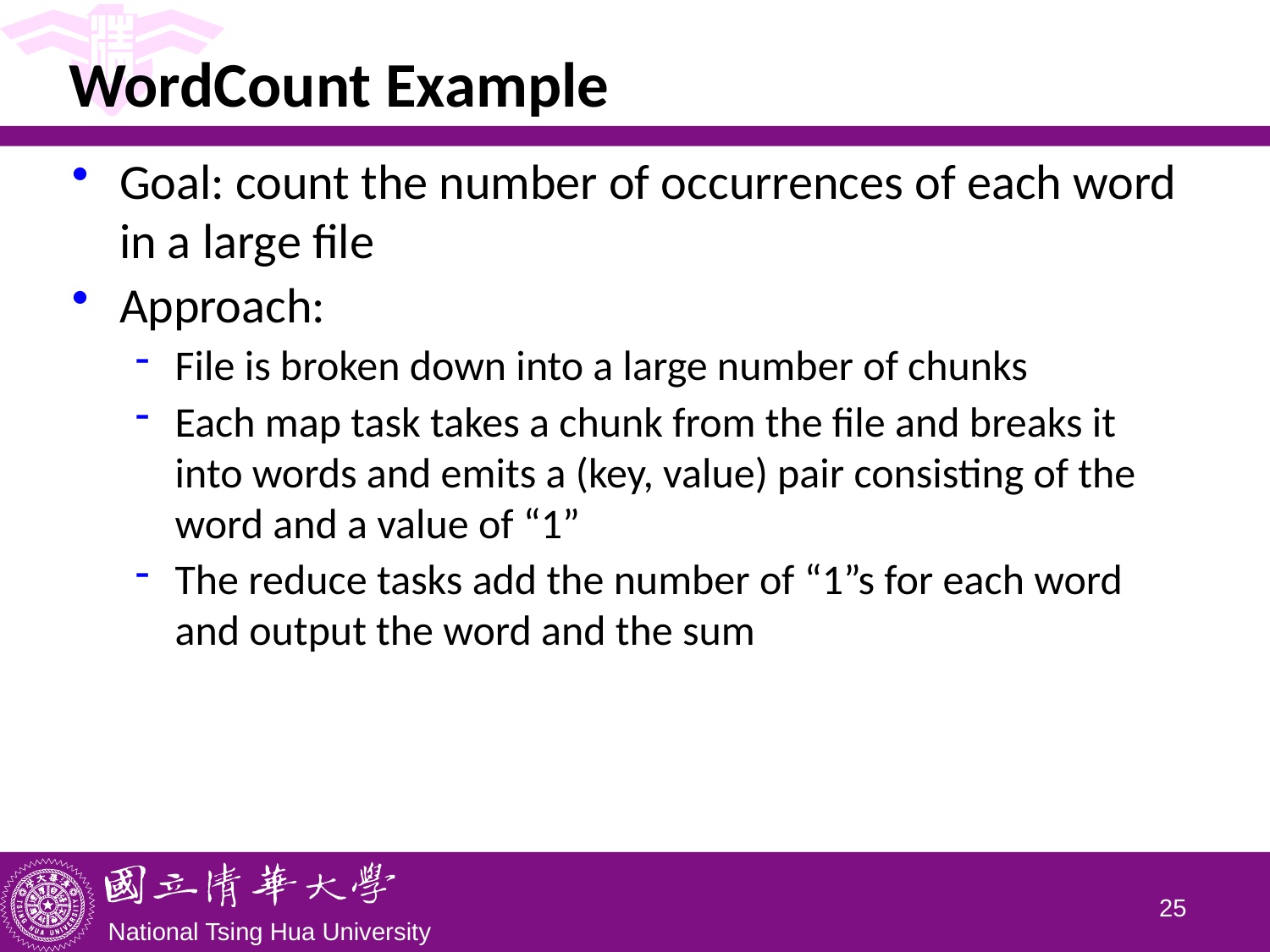

# WordCount Example
Goal: count the number of occurrences of each word in a large file
Approach:
File is broken down into a large number of chunks
Each map task takes a chunk from the file and breaks it into words and emits a (key, value) pair consisting of the word and a value of “1”
The reduce tasks add the number of “1”s for each word and output the word and the sum
25